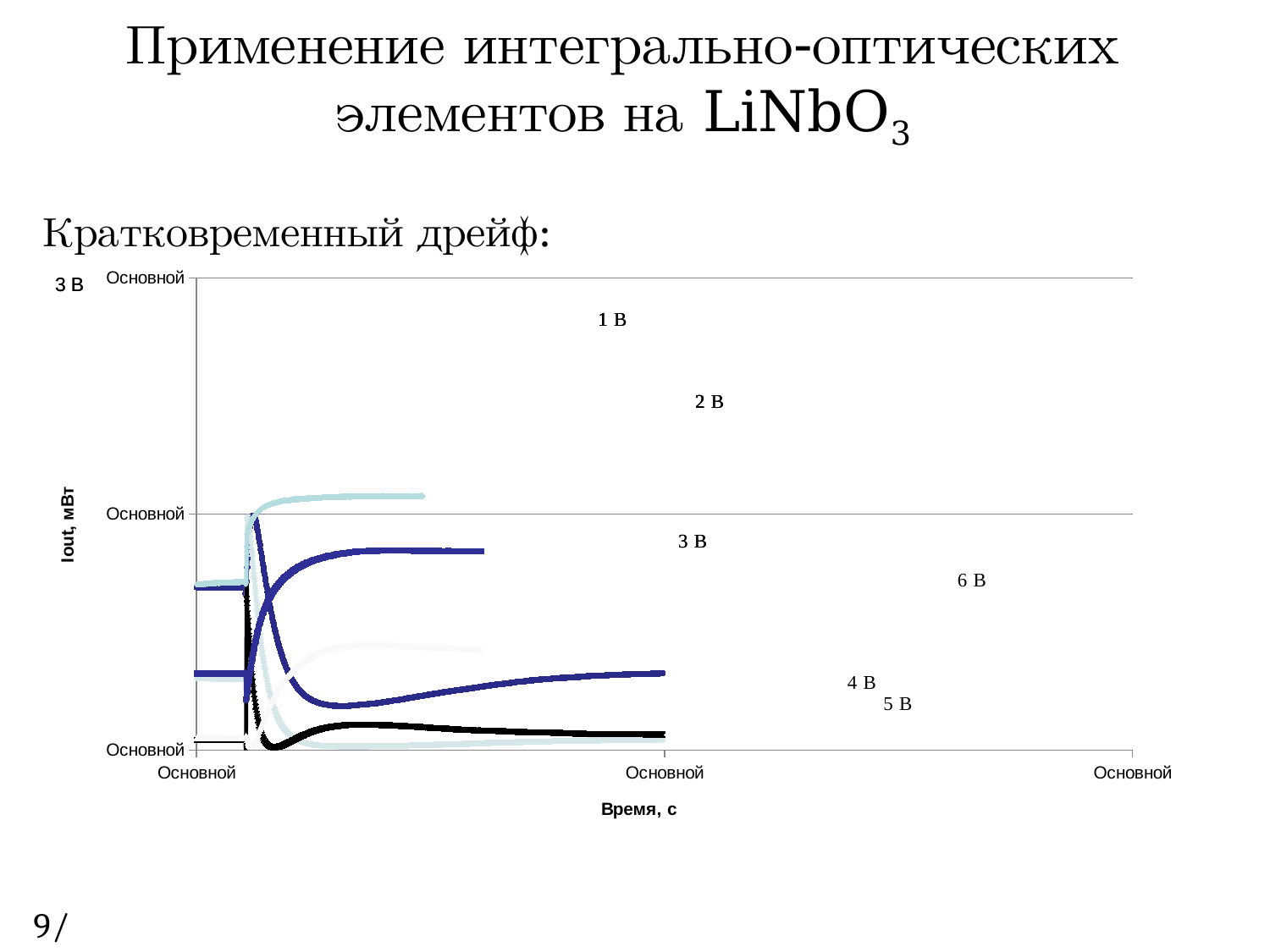

# Применение интегрально-оптических элементов на LiNbO3
Кратковременный дрейф:

### Chart

| Category |  |  |  |  |  |  |
|---|---|---|---|---|---|---|
9/